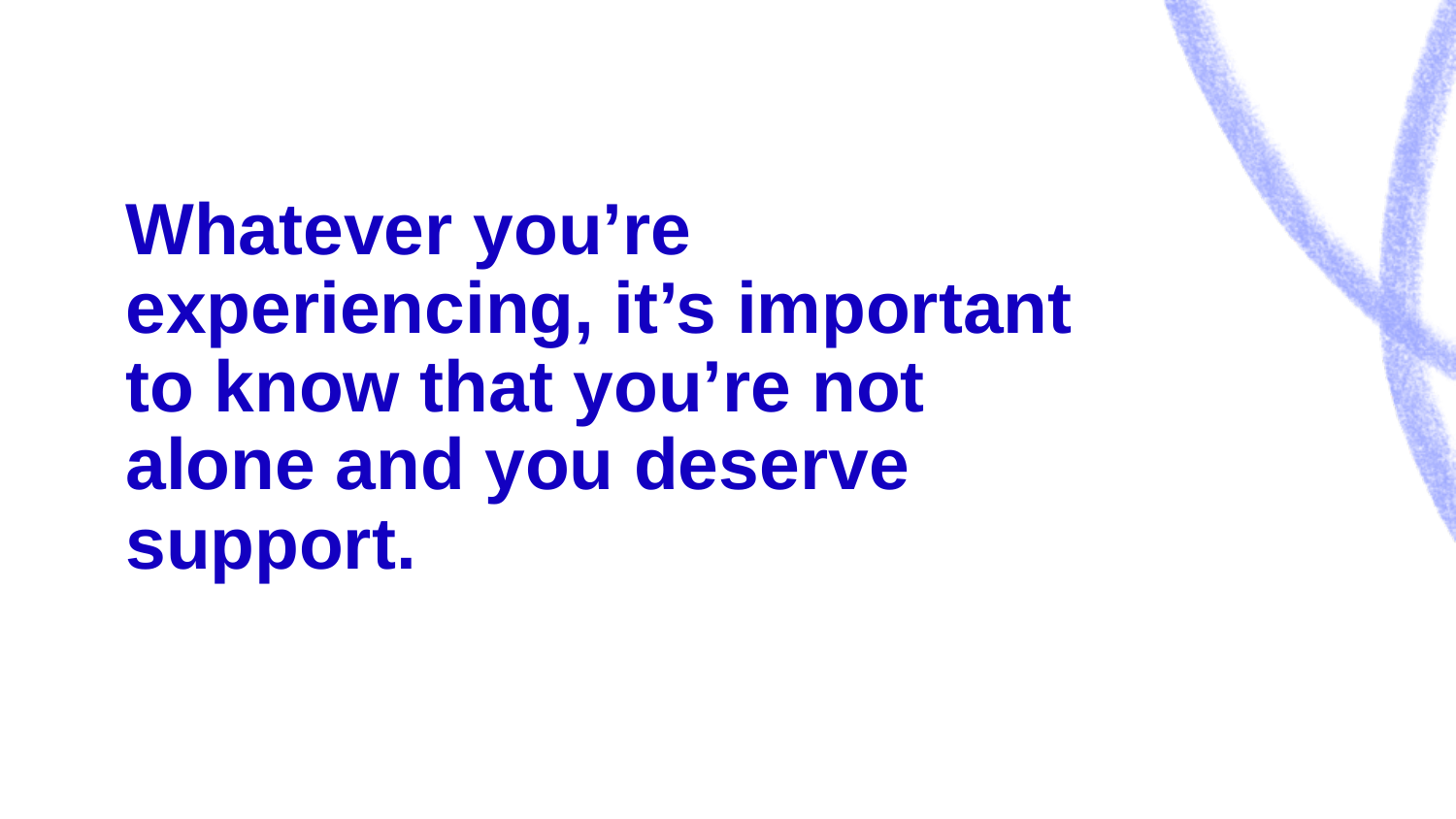

# Whatever you’re experiencing, it’s important to know that you’re not alone and you deserve support.